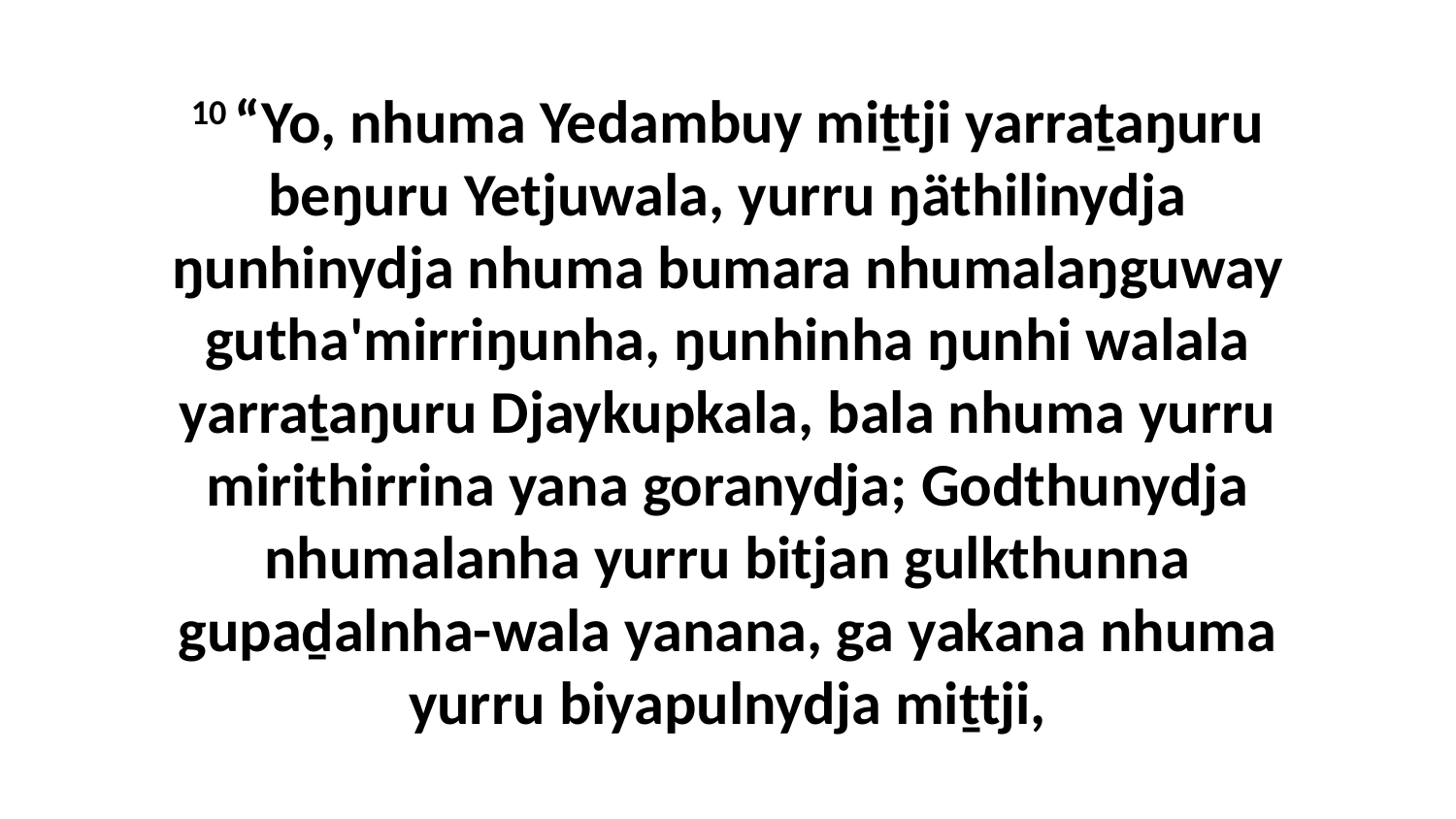

10 “Yo, nhuma Yedambuy miṯtji yarraṯaŋuru beŋuru Yetjuwala, yurru ŋäthilinydja ŋunhinydja nhuma bumara nhumalaŋguway gutha'mirriŋunha, ŋunhinha ŋunhi walala yarraṯaŋuru Djaykupkala, bala nhuma yurru mirithirrina yana goranydja; Godthunydja nhumalanha yurru bitjan gulkthunna gupaḏalnha-wala yanana, ga yakana nhuma yurru biyapulnydja miṯtji,